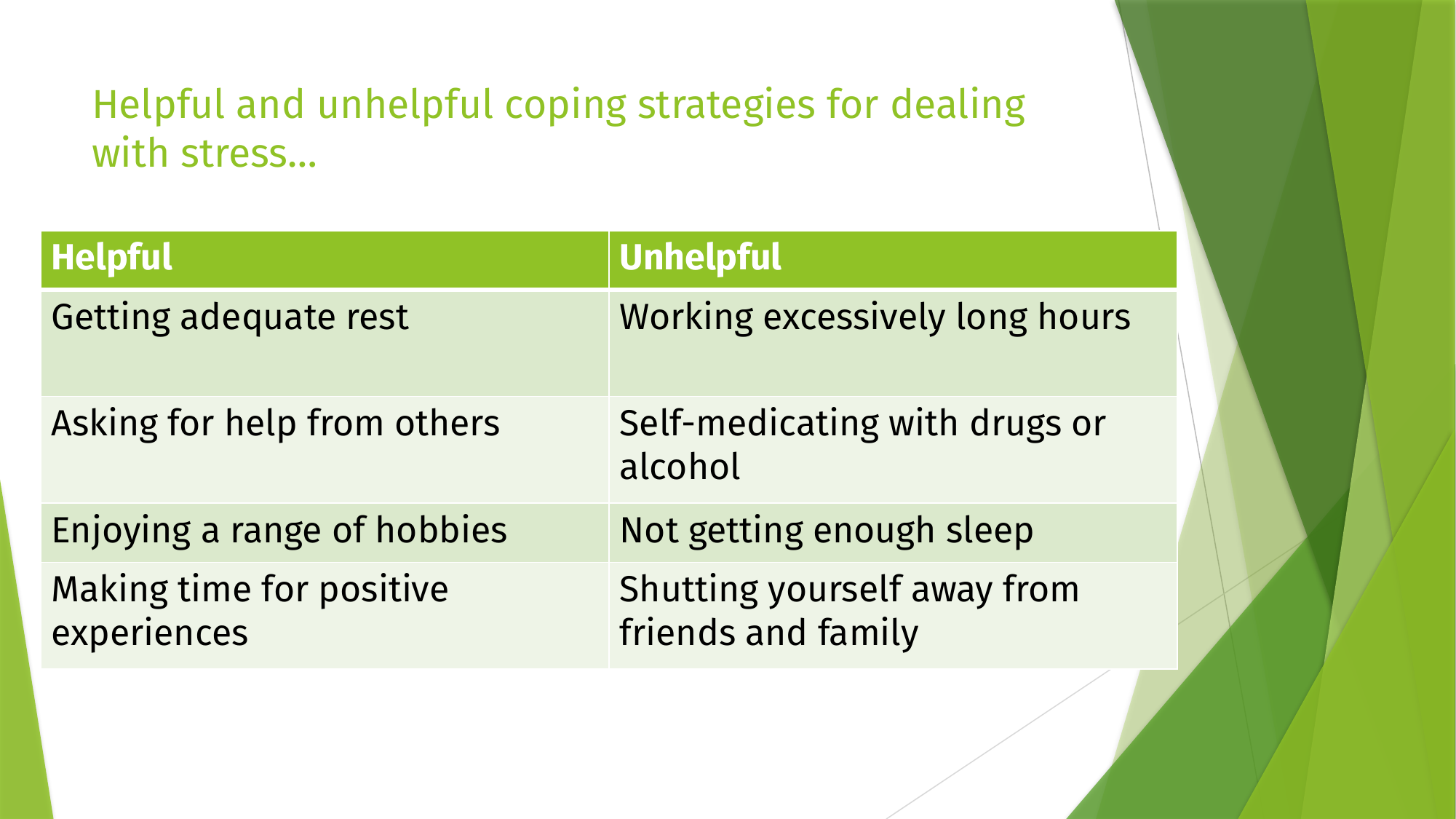

# Helpful and unhelpful coping strategies for dealing with stress…
| Helpful | Unhelpful |
| --- | --- |
| Getting adequate rest | Working excessively long hours |
| Asking for help from others | Self-medicating with drugs or alcohol |
| Enjoying a range of hobbies | Not getting enough sleep |
| Making time for positive experiences | Shutting yourself away from friends and family |